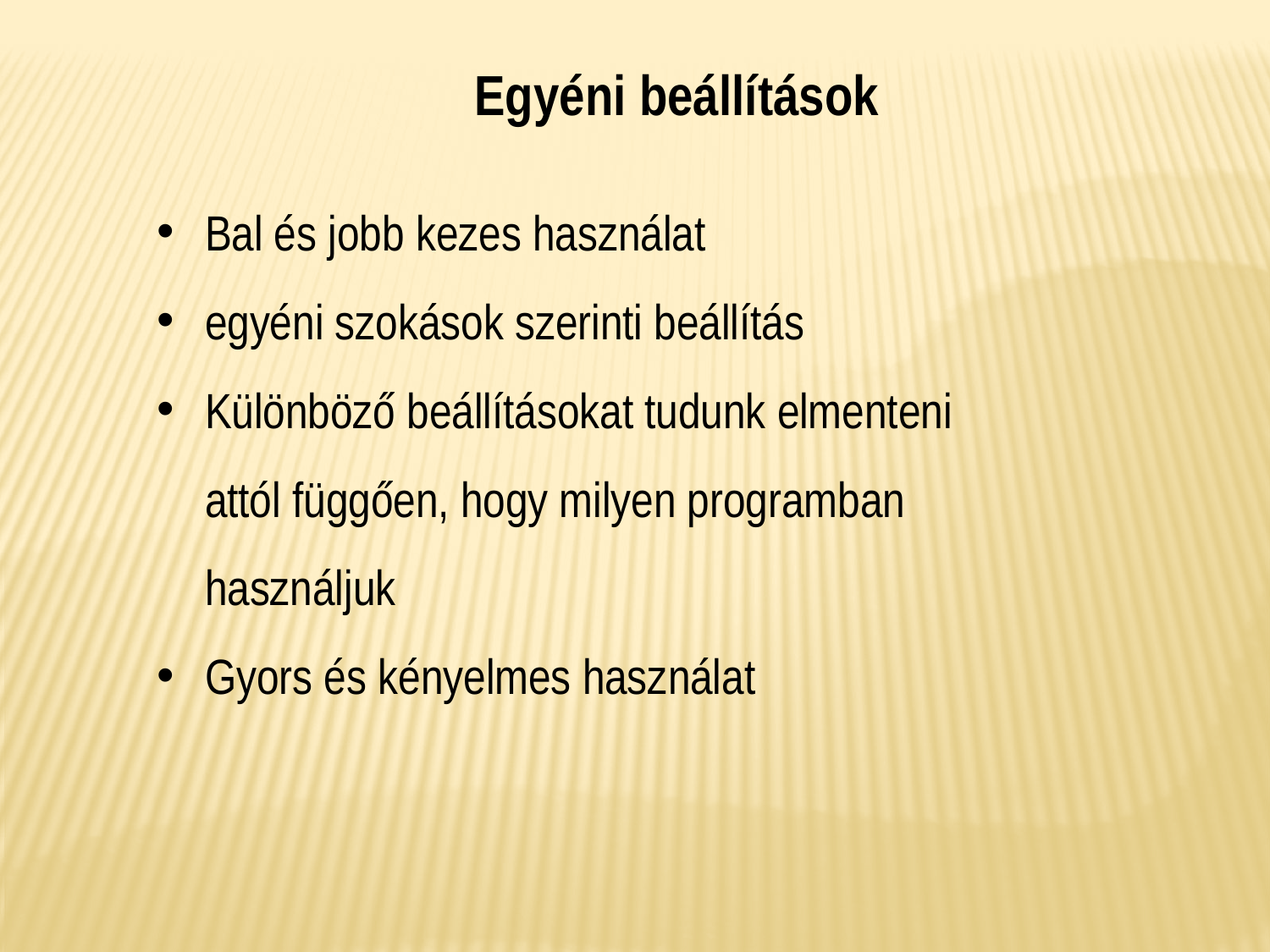

Egyéni beállítások
Bal és jobb kezes használat
egyéni szokások szerinti beállítás
Különböző beállításokat tudunk elmenteni attól függően, hogy milyen programban használjuk
Gyors és kényelmes használat